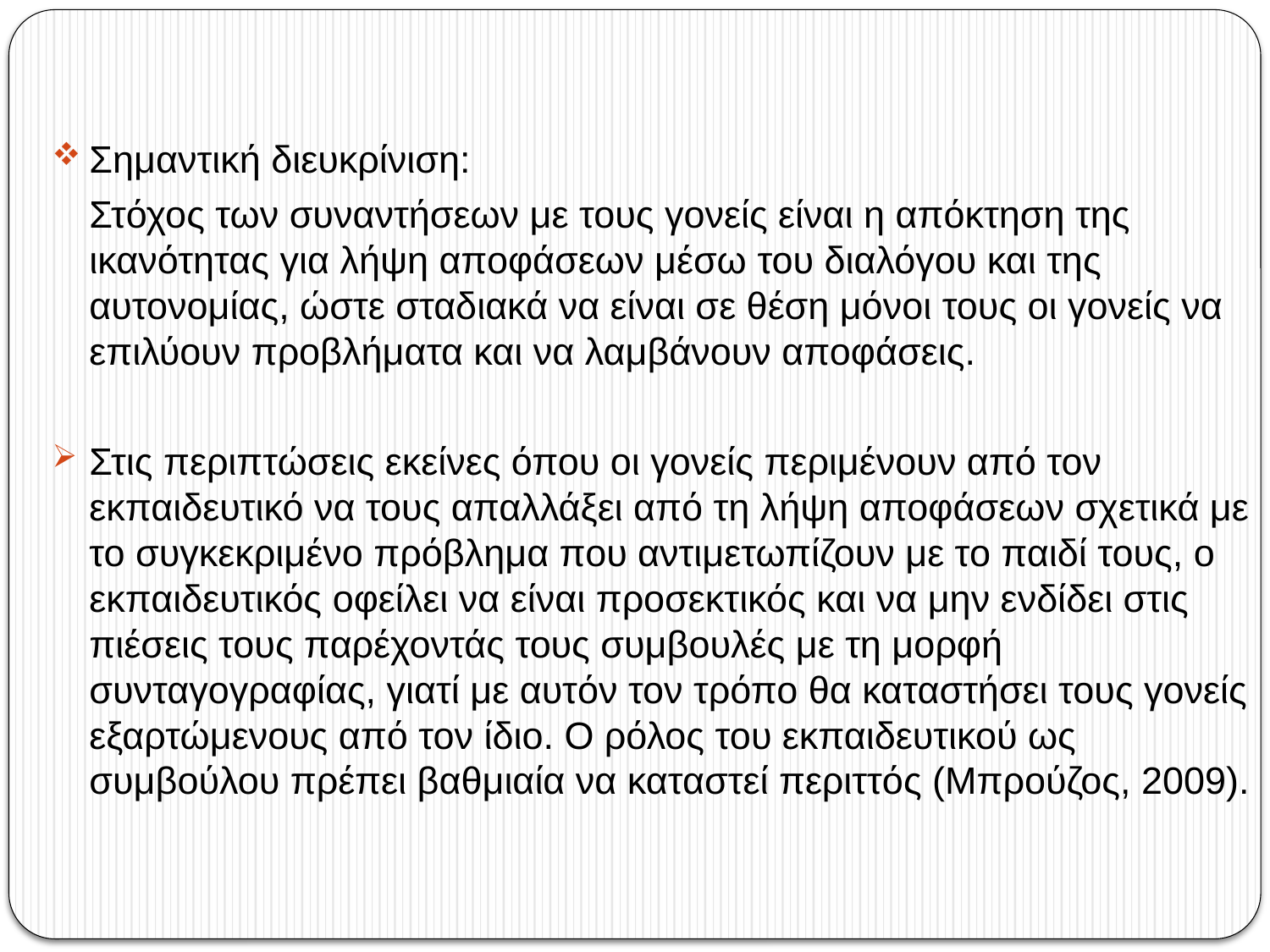

Σημαντική διευκρίνιση:
	Στόχος των συναντήσεων με τους γονείς είναι η απόκτηση της ικανότητας για λήψη αποφάσεων μέσω του διαλόγου και της αυτονομίας, ώστε σταδιακά να είναι σε θέση μόνοι τους οι γονείς να επιλύουν προβλήματα και να λαμβάνουν αποφάσεις.

Στις περιπτώσεις εκείνες όπου οι γονείς περιμένουν από τον εκπαιδευτικό να τους απαλλάξει από τη λήψη αποφάσεων σχετικά με το συγκεκριμένο πρόβλημα που αντιμετωπίζουν με το παιδί τους, ο εκπαιδευτικός οφείλει να είναι προσεκτικός και να μην ενδίδει στις πιέσεις τους παρέχοντάς τους συμβουλές με τη μορφή συνταγογραφίας, γιατί με αυτόν τον τρόπο θα καταστήσει τους γονείς εξαρτώμενους από τον ίδιο. Ο ρόλος του εκπαιδευτικού ως συμβούλου πρέπει βαθμιαία να καταστεί περιττός (Μπρούζος, 2009).